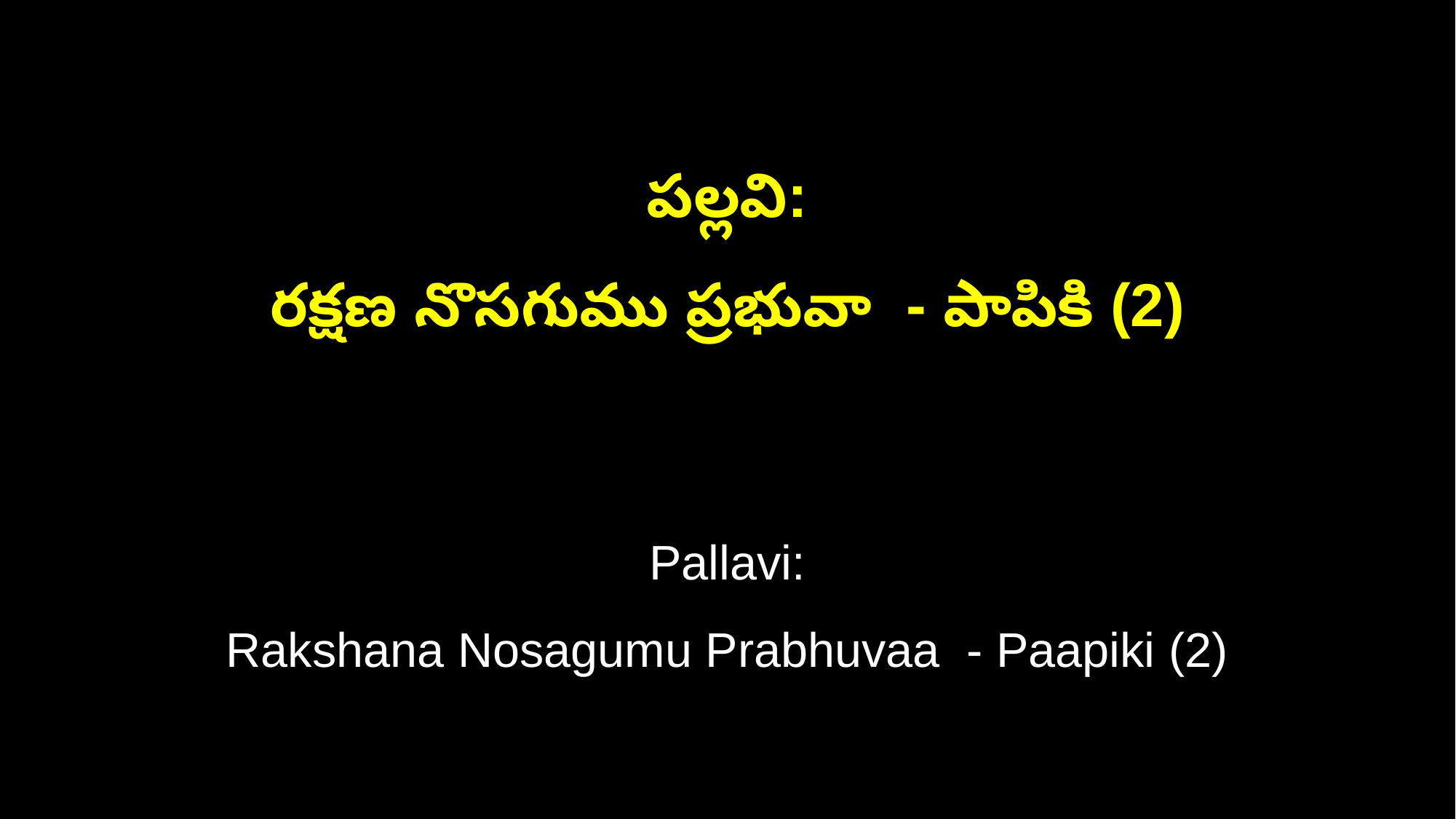

పల్లవి:
రక్షణ నొసగుము ప్రభువా  - పాపికి (2)
Pallavi:
Rakshana Nosagumu Prabhuvaa  - Paapiki (2)